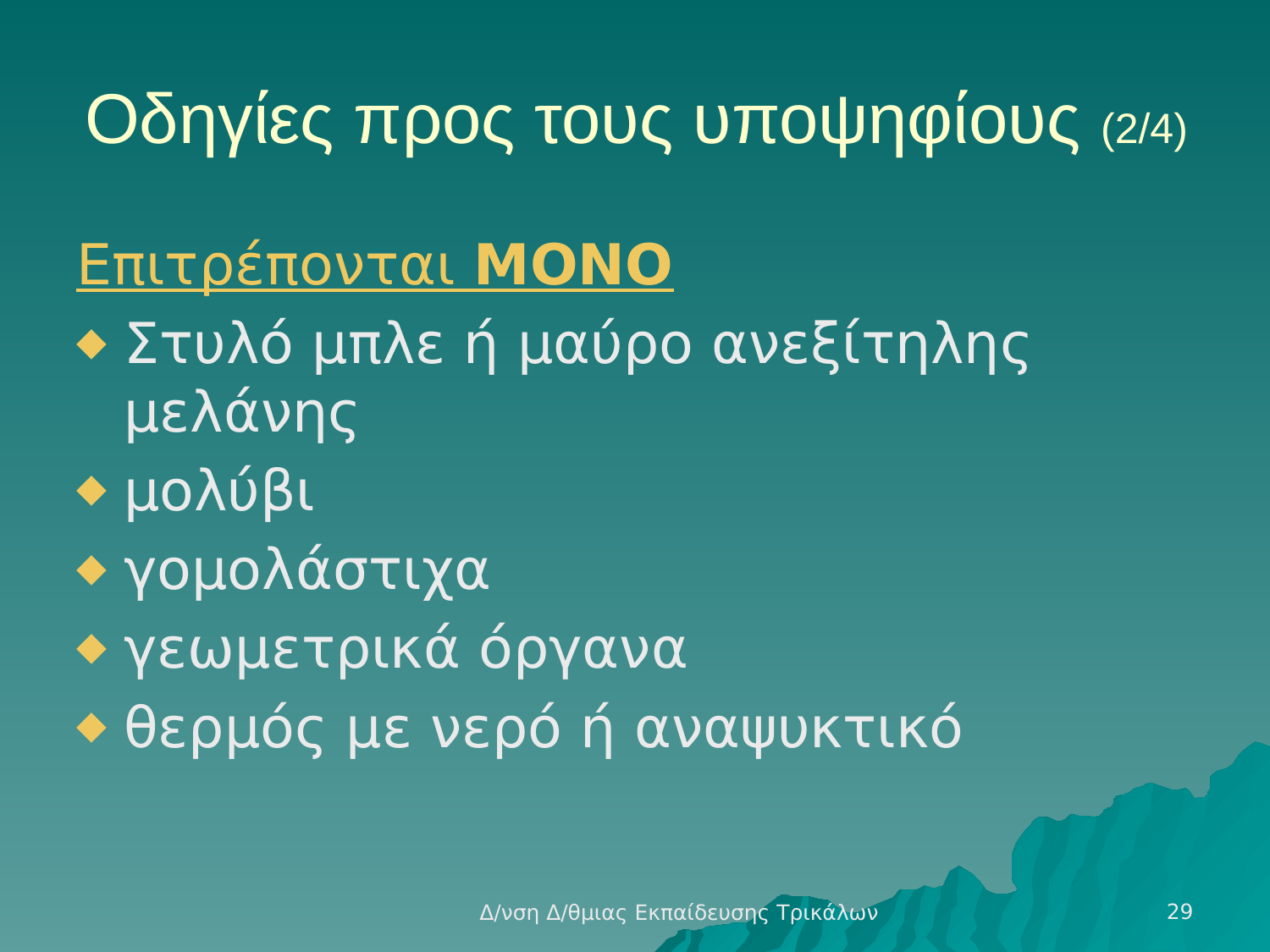

# Οδηγίες προς τους υποψηφίους (2/4)
Επιτρέπονται ΜΟΝΟ
Στυλό μπλε ή μαύρο ανεξίτηλης μελάνης
μολύβι
γομολάστιχα
γεωμετρικά όργανα
θερμός με νερό ή αναψυκτικό
29
Δ/νση Δ/θμιας Εκπαίδευσης Τρικάλων